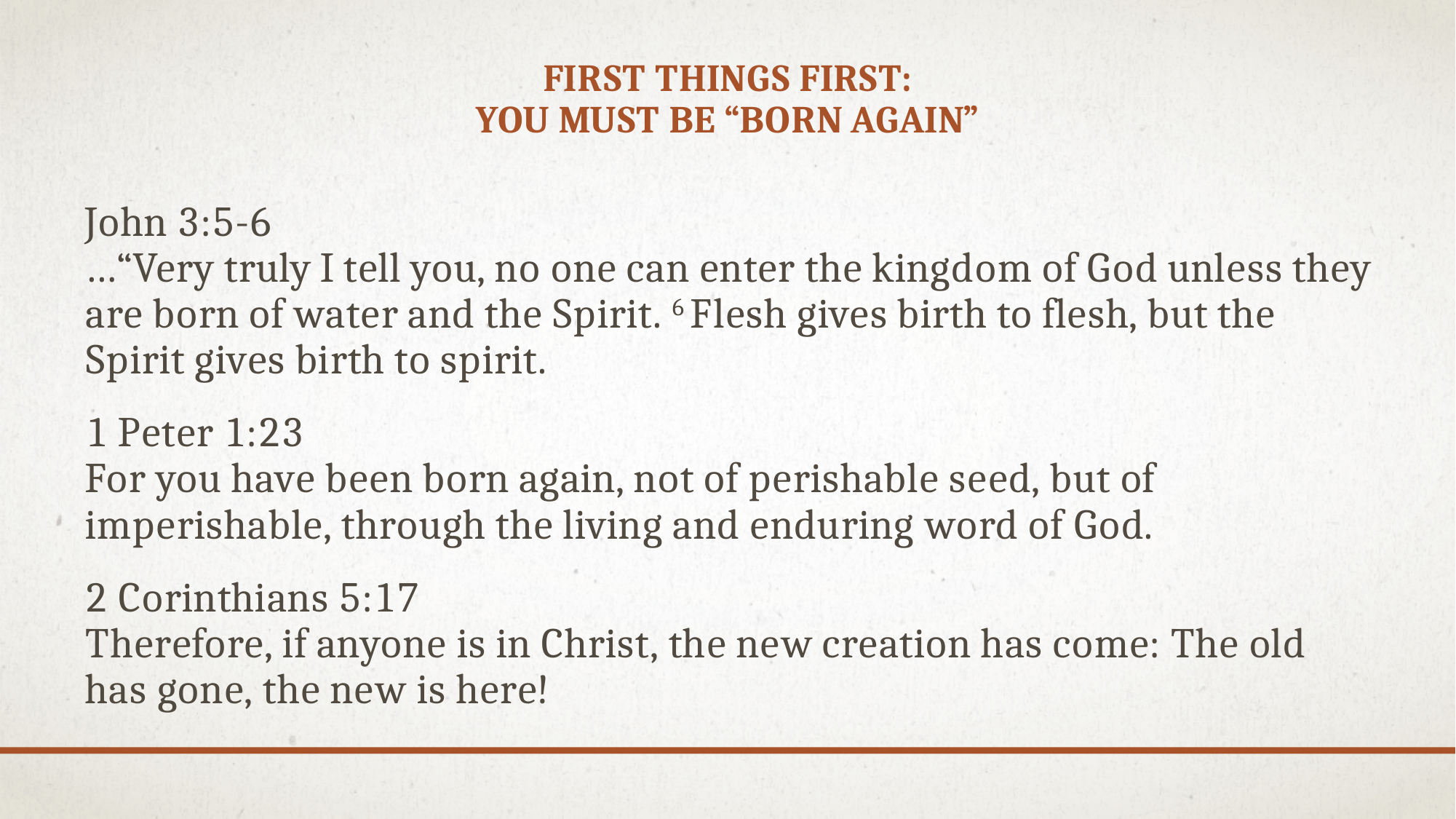

# First things first: you must be “born again”
John 3:5-6
…“Very truly I tell you, no one can enter the kingdom of God unless they are born of water and the Spirit. 6 Flesh gives birth to flesh, but the Spirit gives birth to spirit.
1 Peter 1:23
For you have been born again, not of perishable seed, but of imperishable, through the living and enduring word of God.
2 Corinthians 5:17
Therefore, if anyone is in Christ, the new creation has come: The old has gone, the new is here!